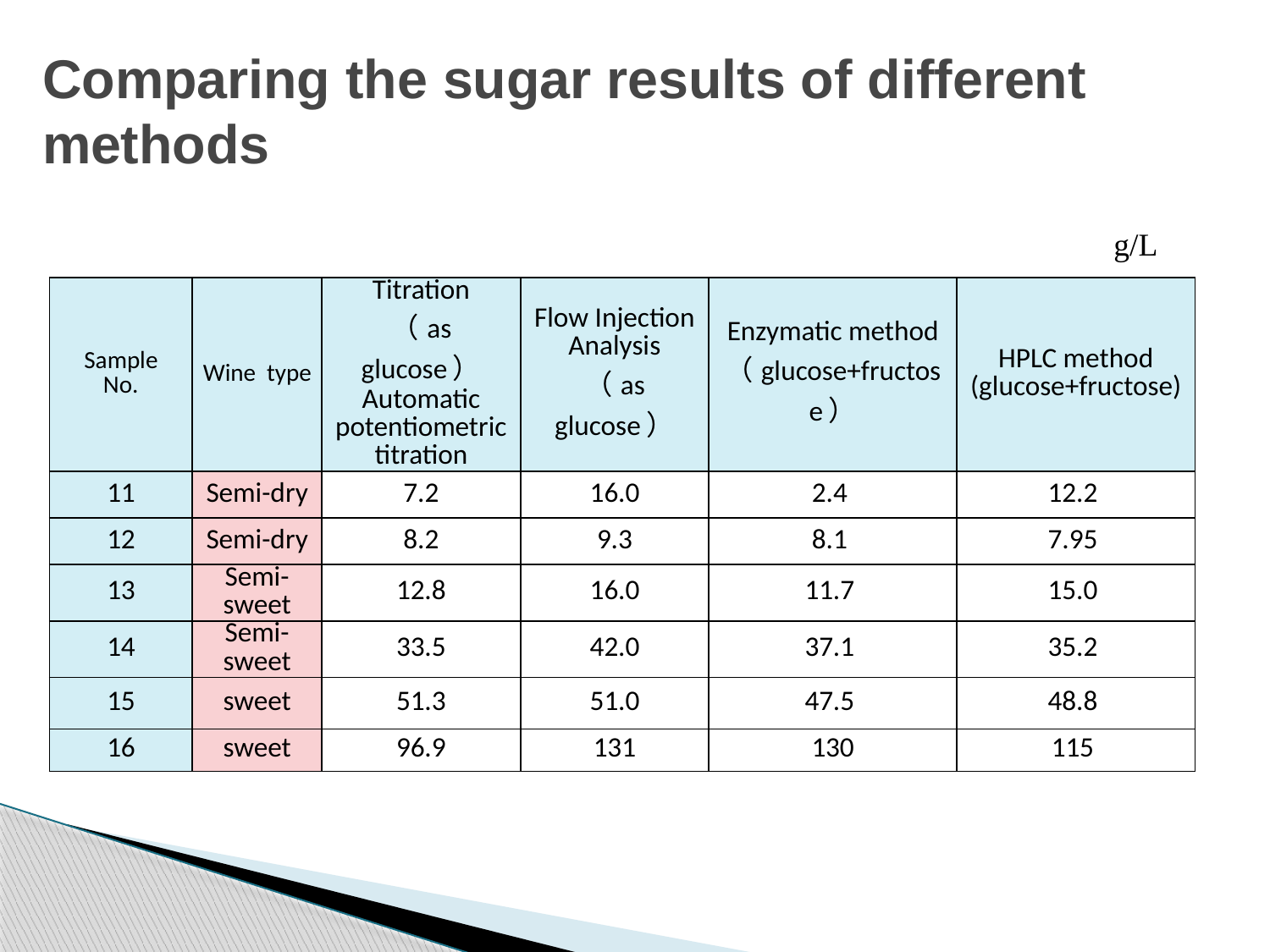

# Comparing the sugar results of different methods
g/L
| Sample No. | Wine type | Titration （as glucose） Automatic potentiometric titration | Flow Injection Analysis （as glucose） | Enzymatic method （glucose+fructose） | HPLC method (glucose+fructose) |
| --- | --- | --- | --- | --- | --- |
| 11 | Semi-dry | 7.2 | 16.0 | 2.4 | 12.2 |
| 12 | Semi-dry | 8.2 | 9.3 | 8.1 | 7.95 |
| 13 | Semi-sweet | 12.8 | 16.0 | 11.7 | 15.0 |
| 14 | Semi-sweet | 33.5 | 42.0 | 37.1 | 35.2 |
| 15 | sweet | 51.3 | 51.0 | 47.5 | 48.8 |
| 16 | sweet | 96.9 | 131 | 130 | 115 |